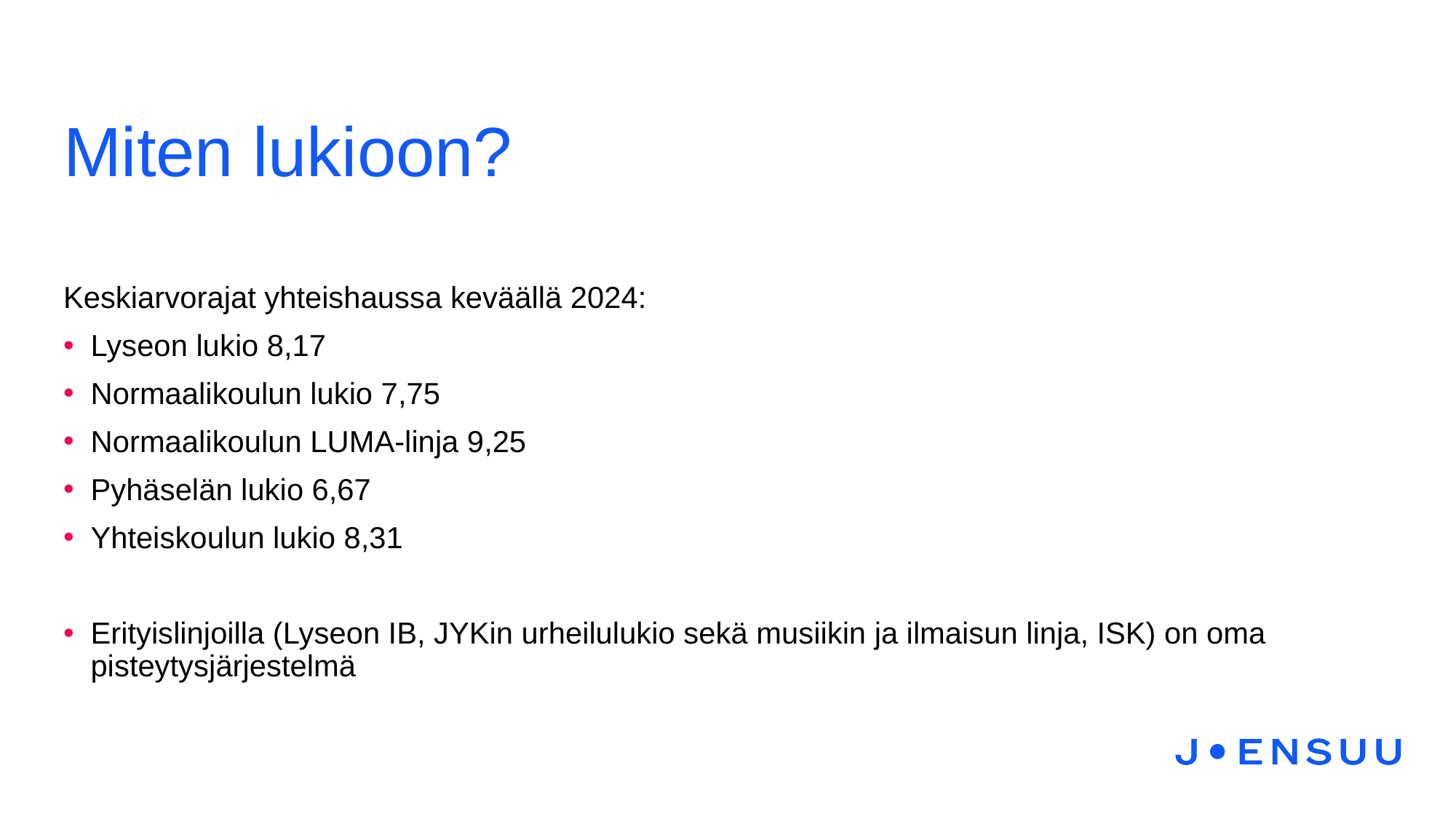

# Miten lukioon?
Keskiarvorajat yhteishaussa keväällä 2024:
Lyseon lukio 8,17
Normaalikoulun lukio 7,75
Normaalikoulun LUMA-linja 9,25
Pyhäselän lukio 6,67
Yhteiskoulun lukio 8,31

Erityislinjoilla (Lyseon IB, JYKin urheilulukio sekä musiikin ja ilmaisun linja, ISK) on oma pisteytysjärjestelmä